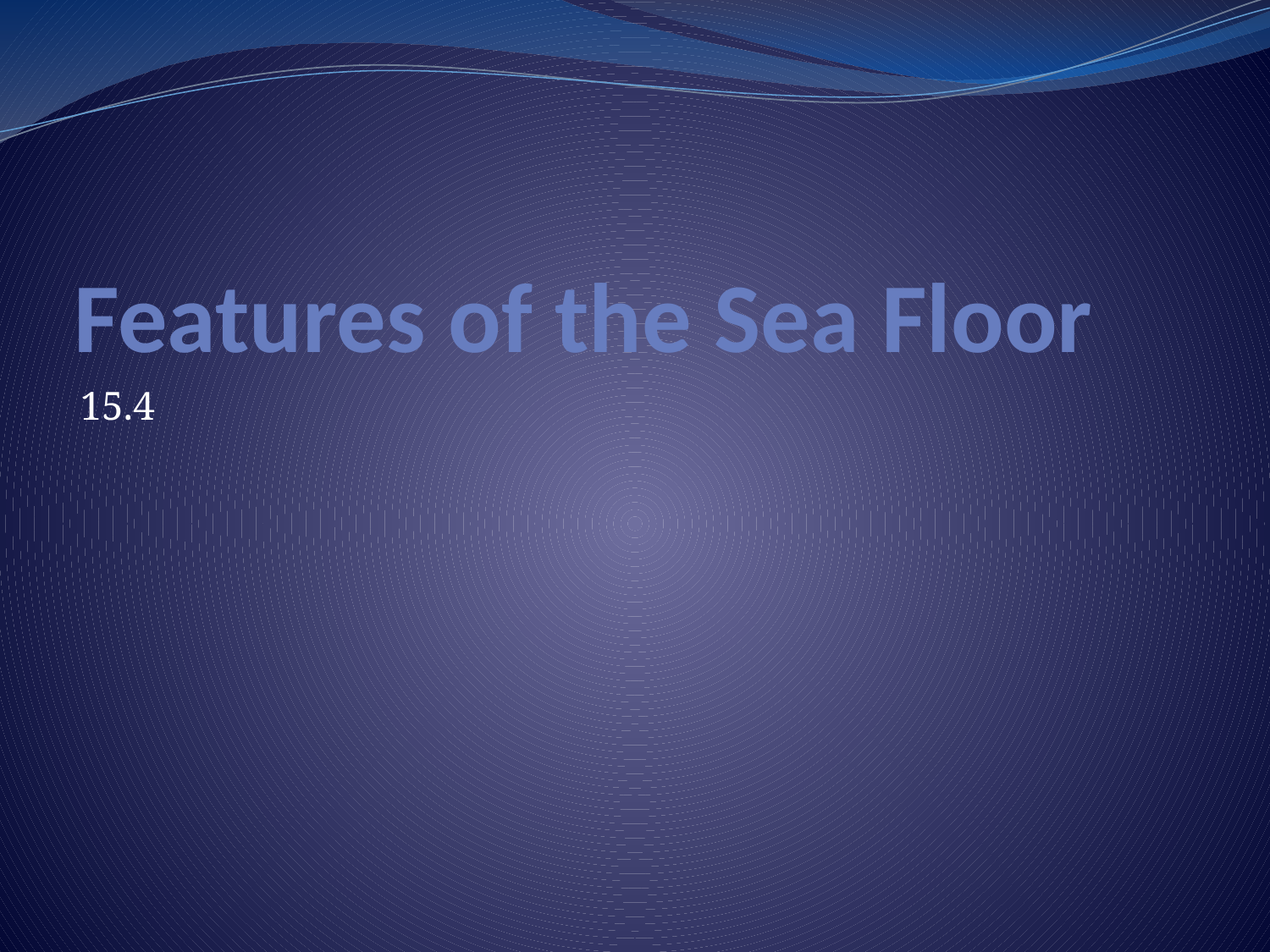

# Features of the Sea Floor
15.4